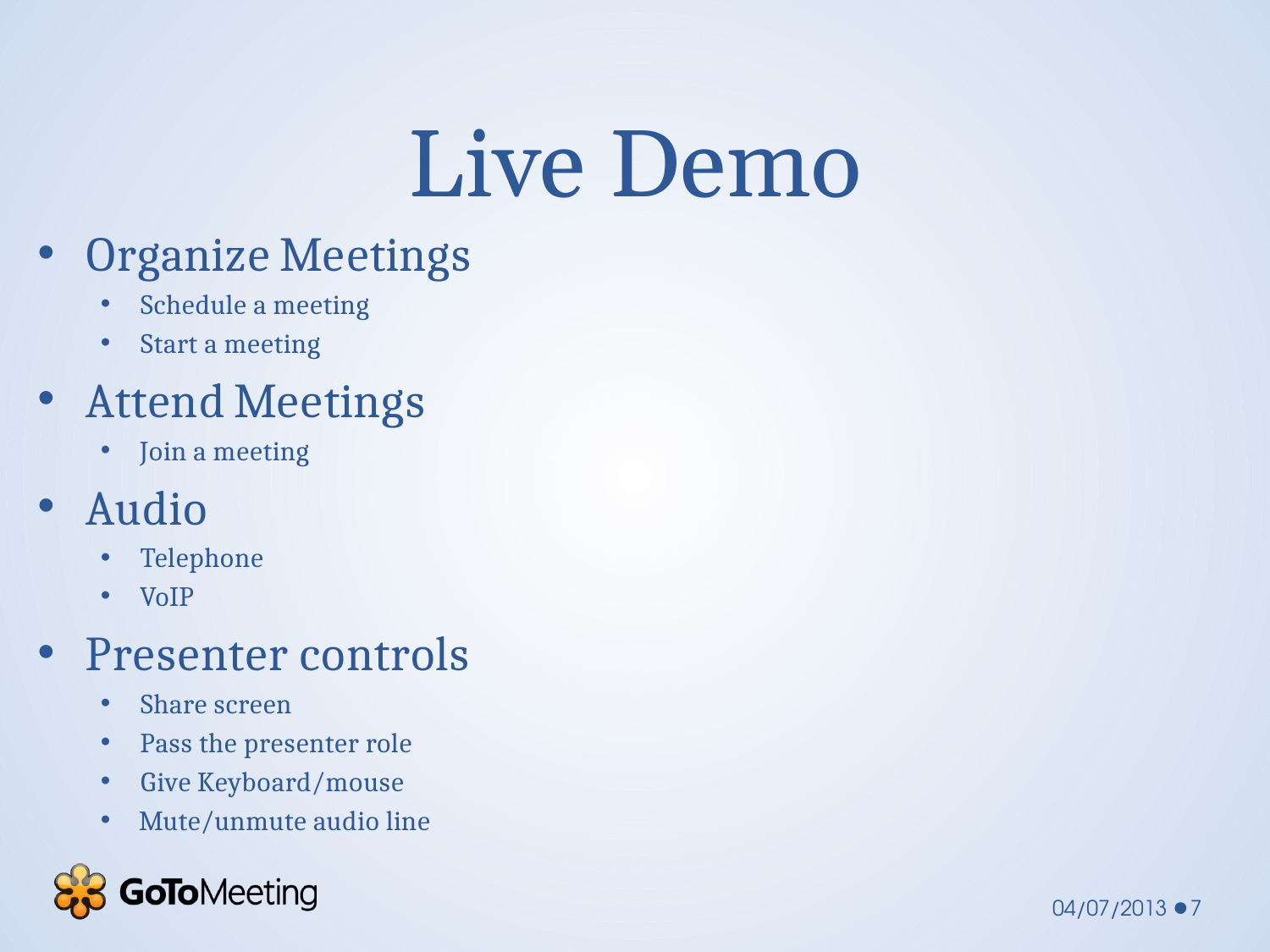

# Live Demo
Organize Meetings
Schedule a meeting
Start a meeting
Attend Meetings
Join a meeting
Audio
Telephone
VoIP
Presenter controls
Share screen
Pass the presenter role
Give Keyboard/mouse
Mute/unmute audio line
04/07/2013
7